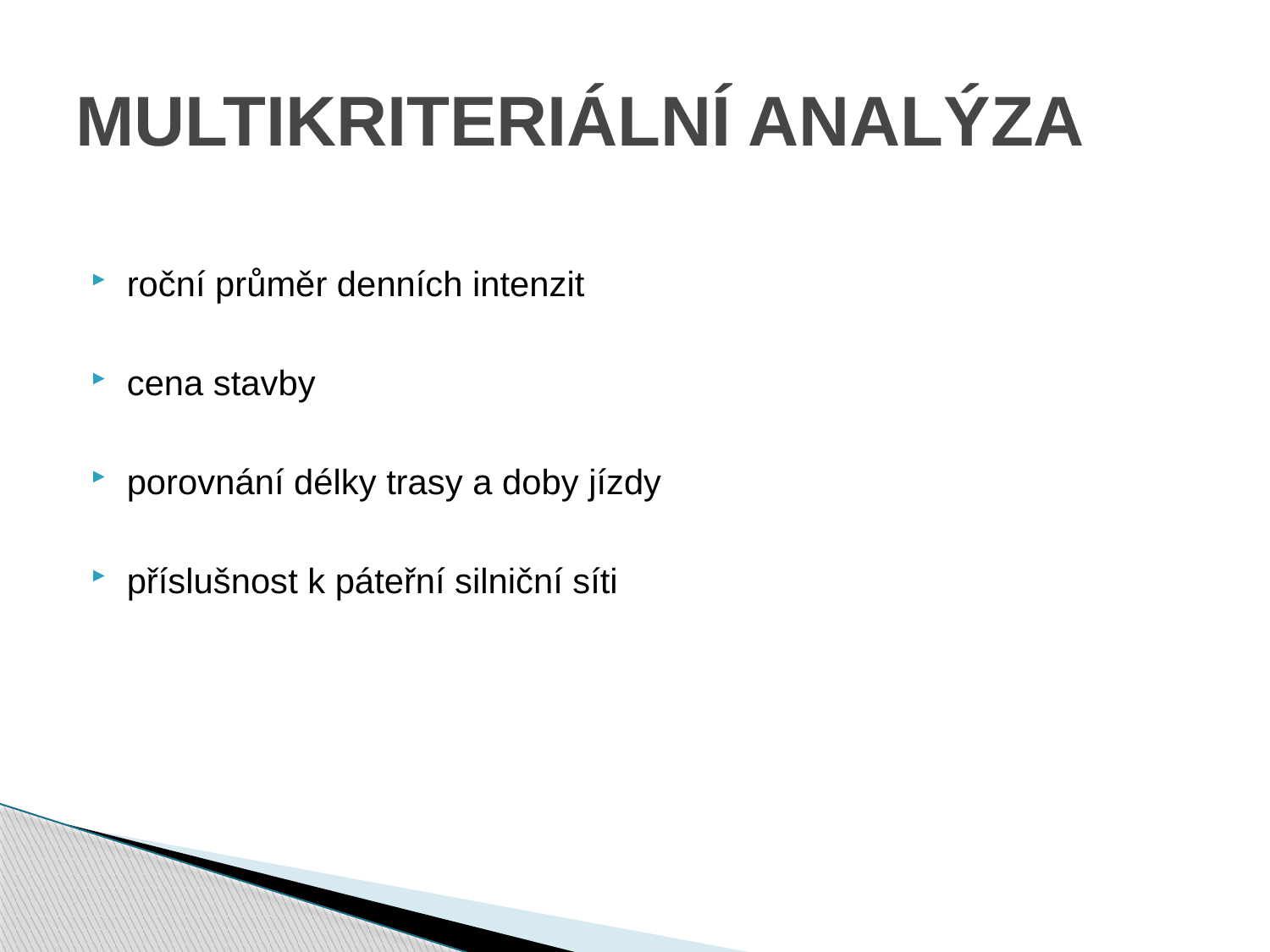

# MULTIKRITERIÁLNÍ ANALÝZA

roční průměr denních intenzit

cena stavby

porovnání délky trasy a doby jízdy

příslušnost k páteřní silniční síti